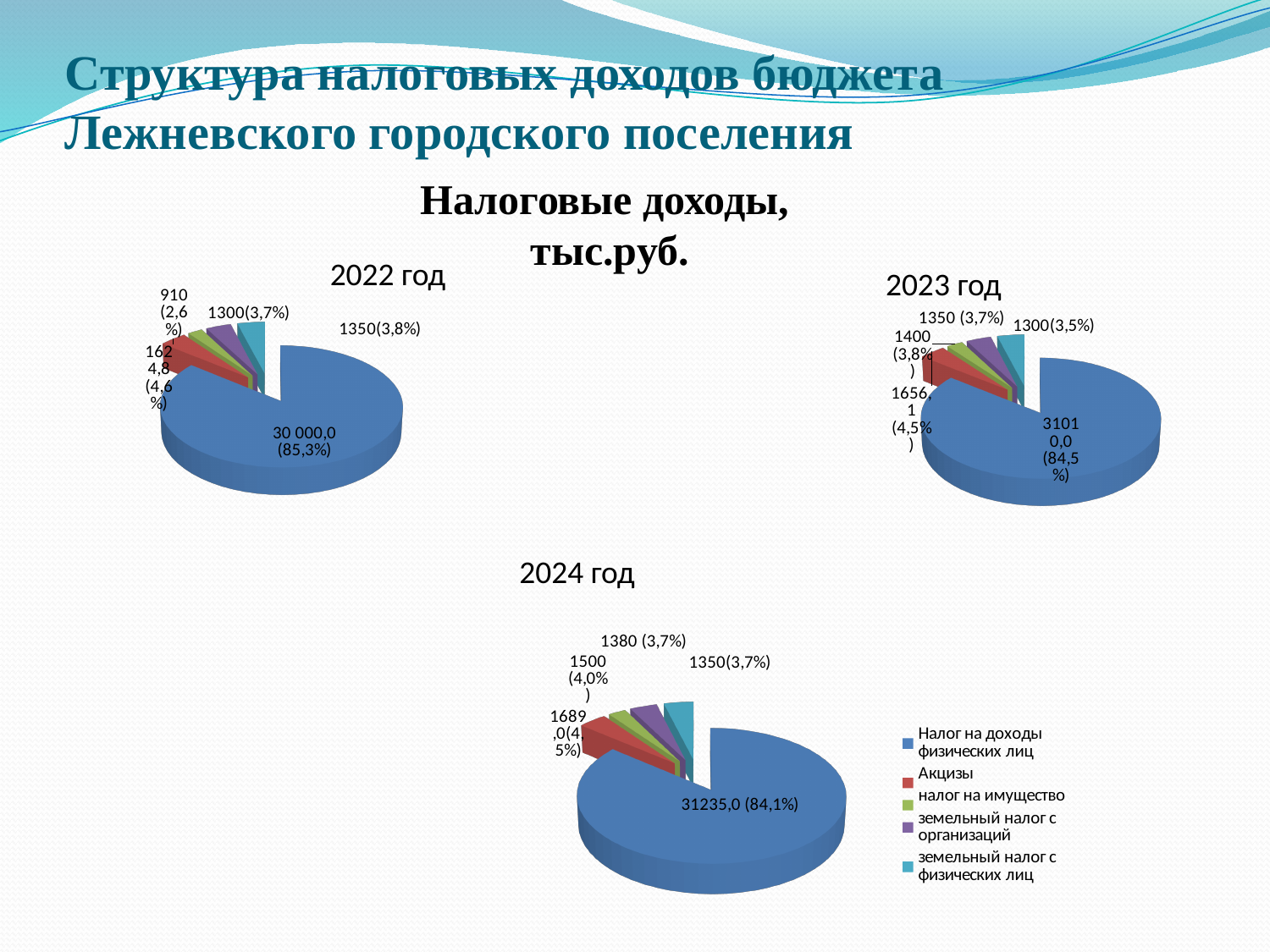

# Структура налоговых доходов бюджета Лежневского городского поселения
Налоговые доходы,
тыс.руб.
2022 год
2023 год

[unsupported chart]

[unsupported chart]

2024 год

[unsupported chart]